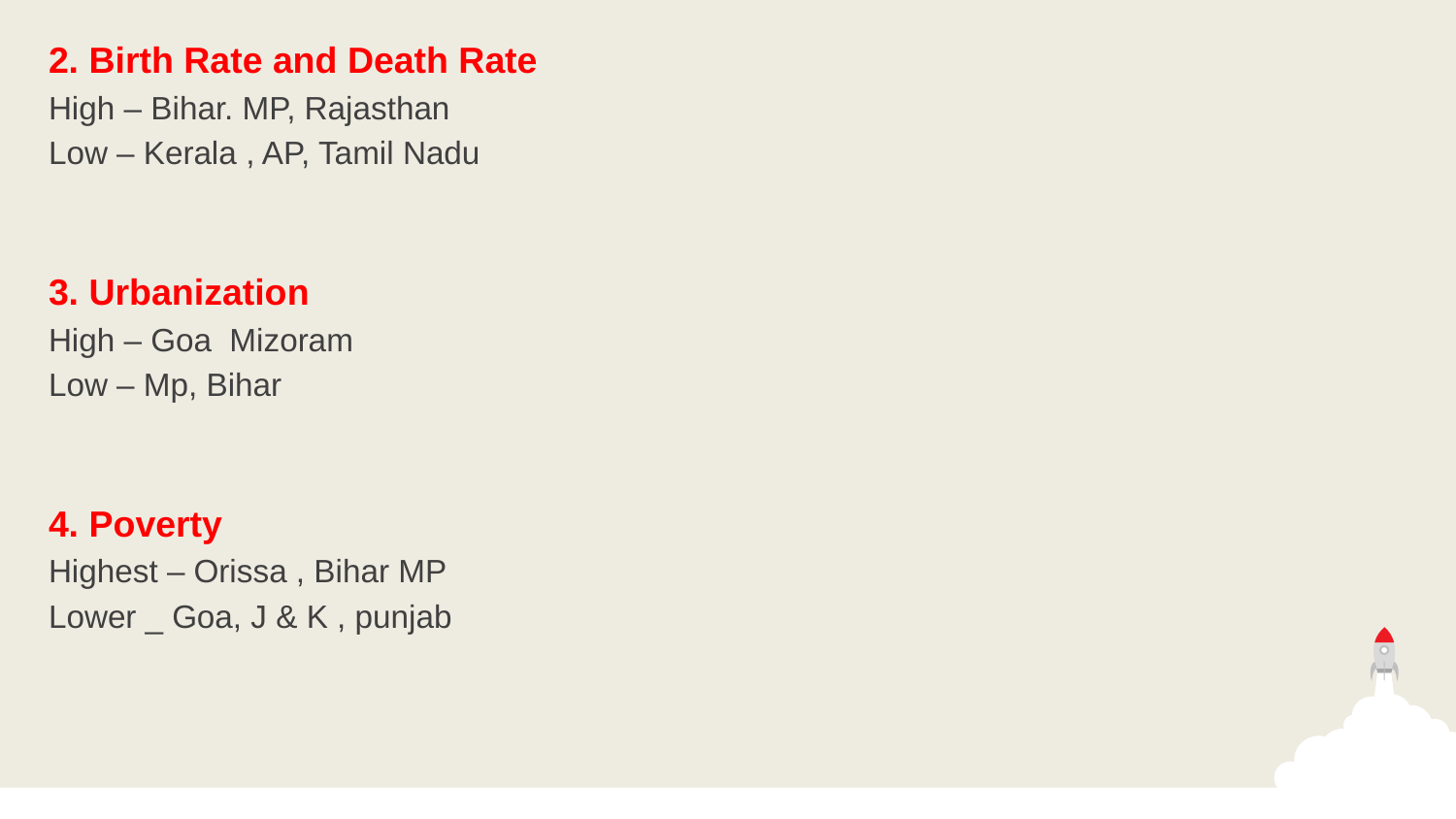

2. Birth Rate and Death Rate
High – Bihar. MP, Rajasthan
Low – Kerala , AP, Tamil Nadu

3. Urbanization
High – Goa  Mizoram
Low – Mp, Bihar

4. Poverty
Highest – Orissa , Bihar MP
Lower _ Goa, J & K , punjab